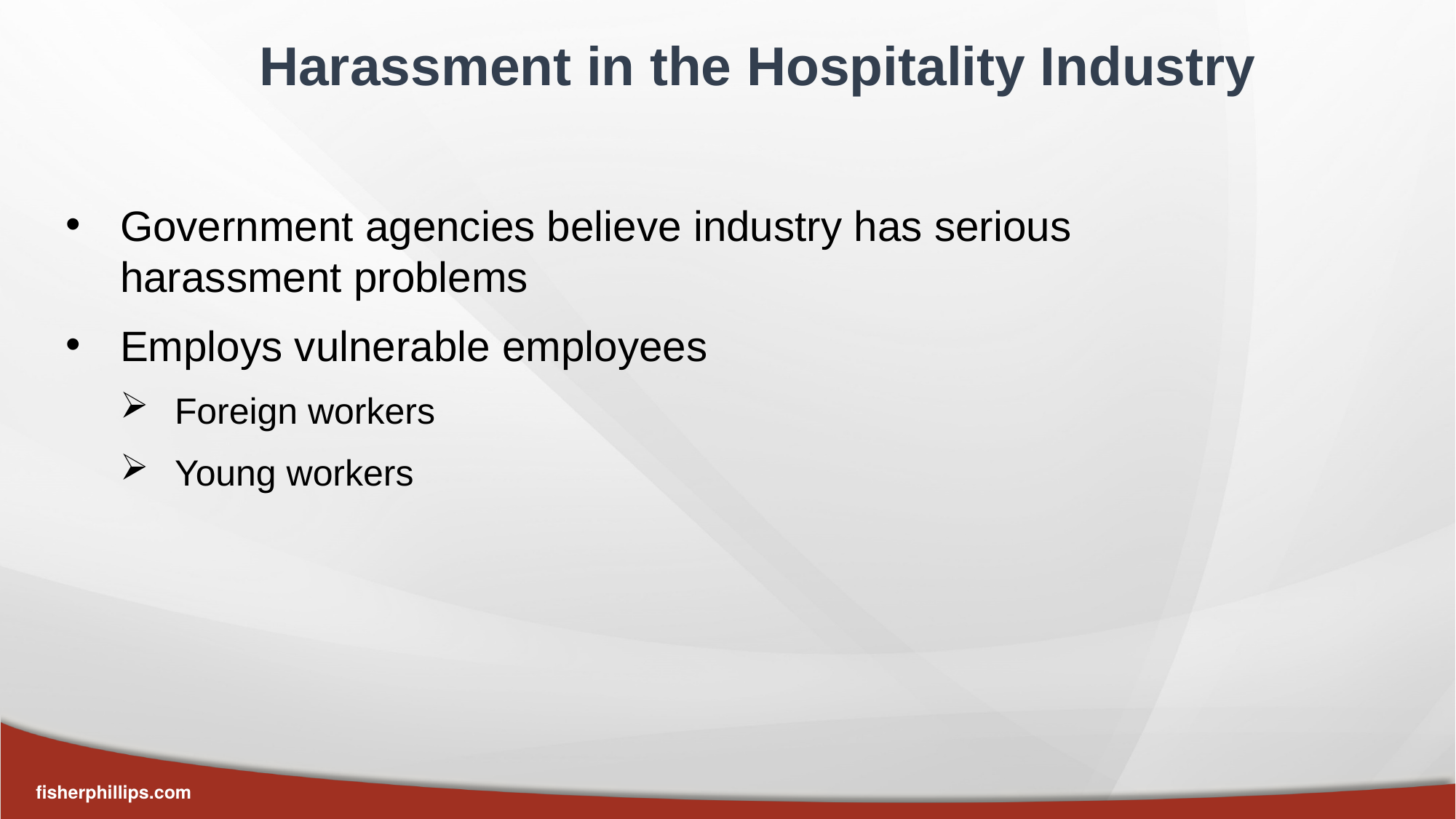

# Harassment in the Hospitality Industry
Government agencies believe industry has serious
harassment problems
Employs vulnerable employees
Foreign workers
Young workers